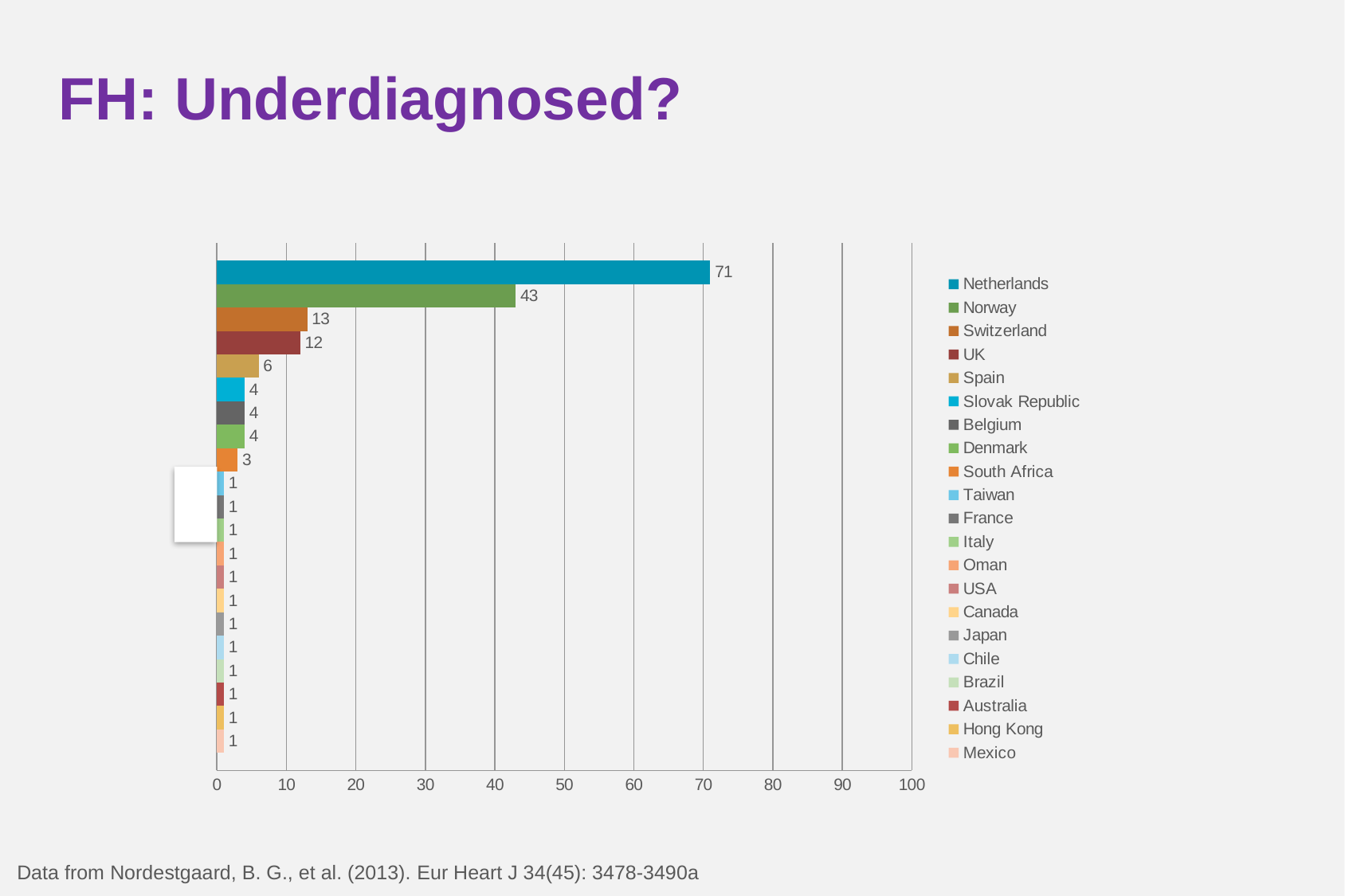

# FH: Underdiagnosed?

### Chart

| Category |  |  |  |  |  |  |  |  |  |  |  |  |  |  |  |  |  |  |  |  |  |
|---|---|---|---|---|---|---|---|---|---|---|---|---|---|---|---|---|---|---|---|---|---|
Data from Nordestgaard, B. G., et al. (2013). Eur Heart J 34(45): 3478-3490a